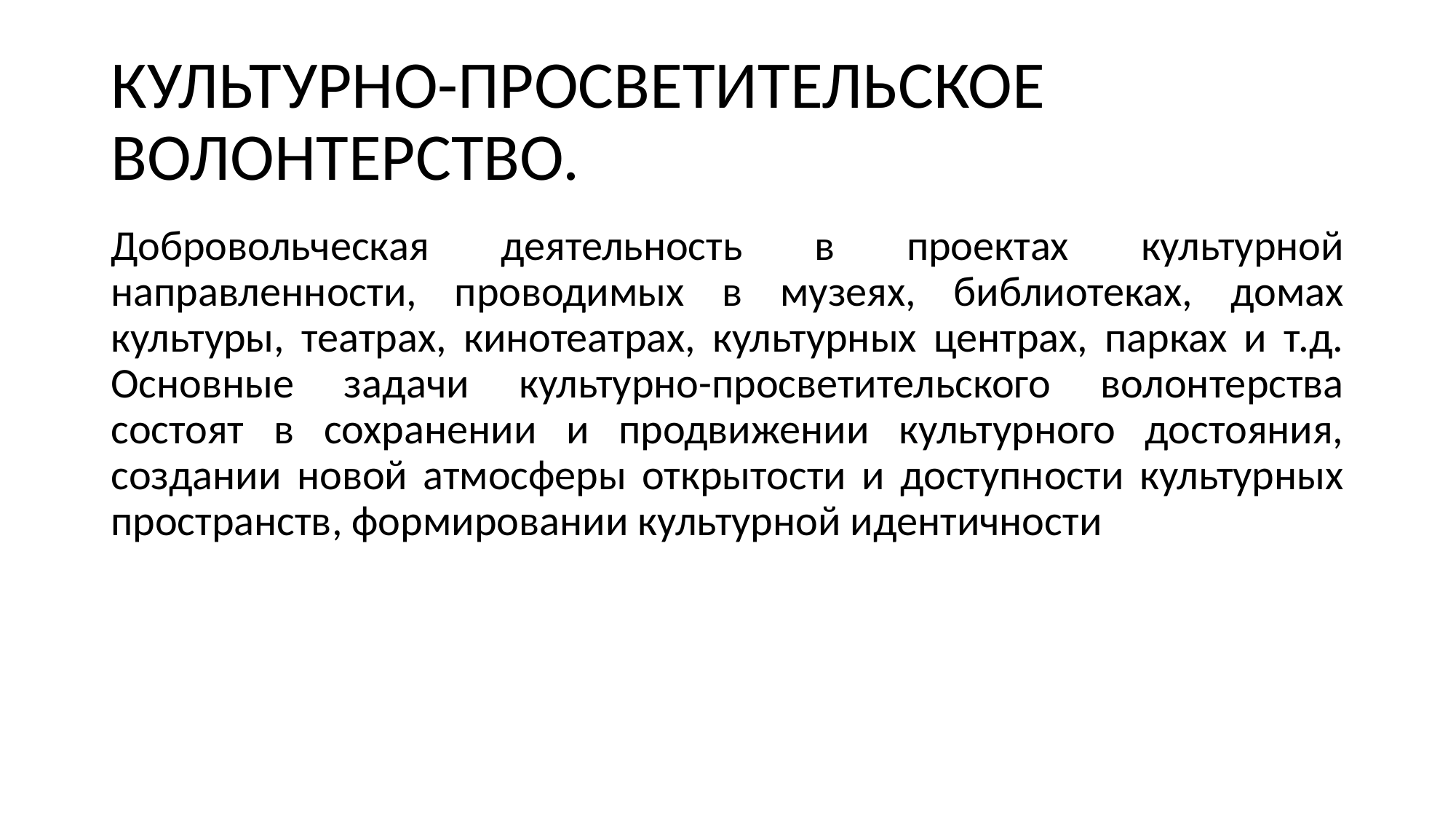

# КУЛЬТУРНО-ПРОСВЕТИТЕЛЬСКОЕ ВОЛОНТЕРСТВО.
Добровольческая деятельность в проектах культурной направленности, проводимых в музеях, библиотеках, домах культуры, театрах, кинотеатрах, культурных центрах, парках и т.д. Основные задачи культурно-просветительского волонтерства состоят в сохранении и продвижении культурного достояния, создании новой атмосферы открытости и доступности культурных пространств, формировании культурной идентичности